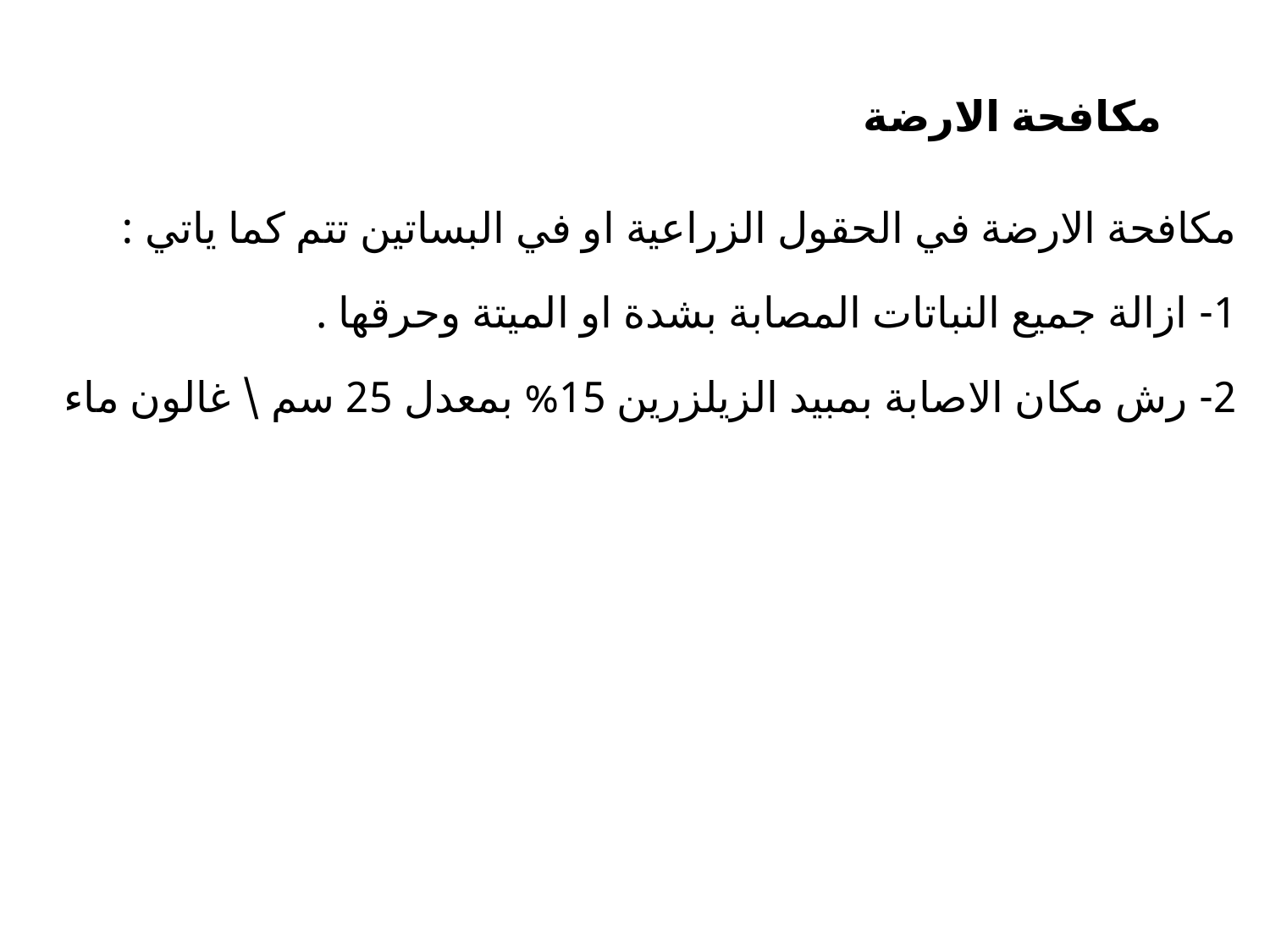

# مكافحة الارضة
مكافحة الارضة في الحقول الزراعية او في البساتين تتم كما ياتي :
1- ازالة جميع النباتات المصابة بشدة او الميتة وحرقها .
2- رش مكان الاصابة بمبيد الزيلزرين 15% بمعدل 25 سم \ غالون ماء